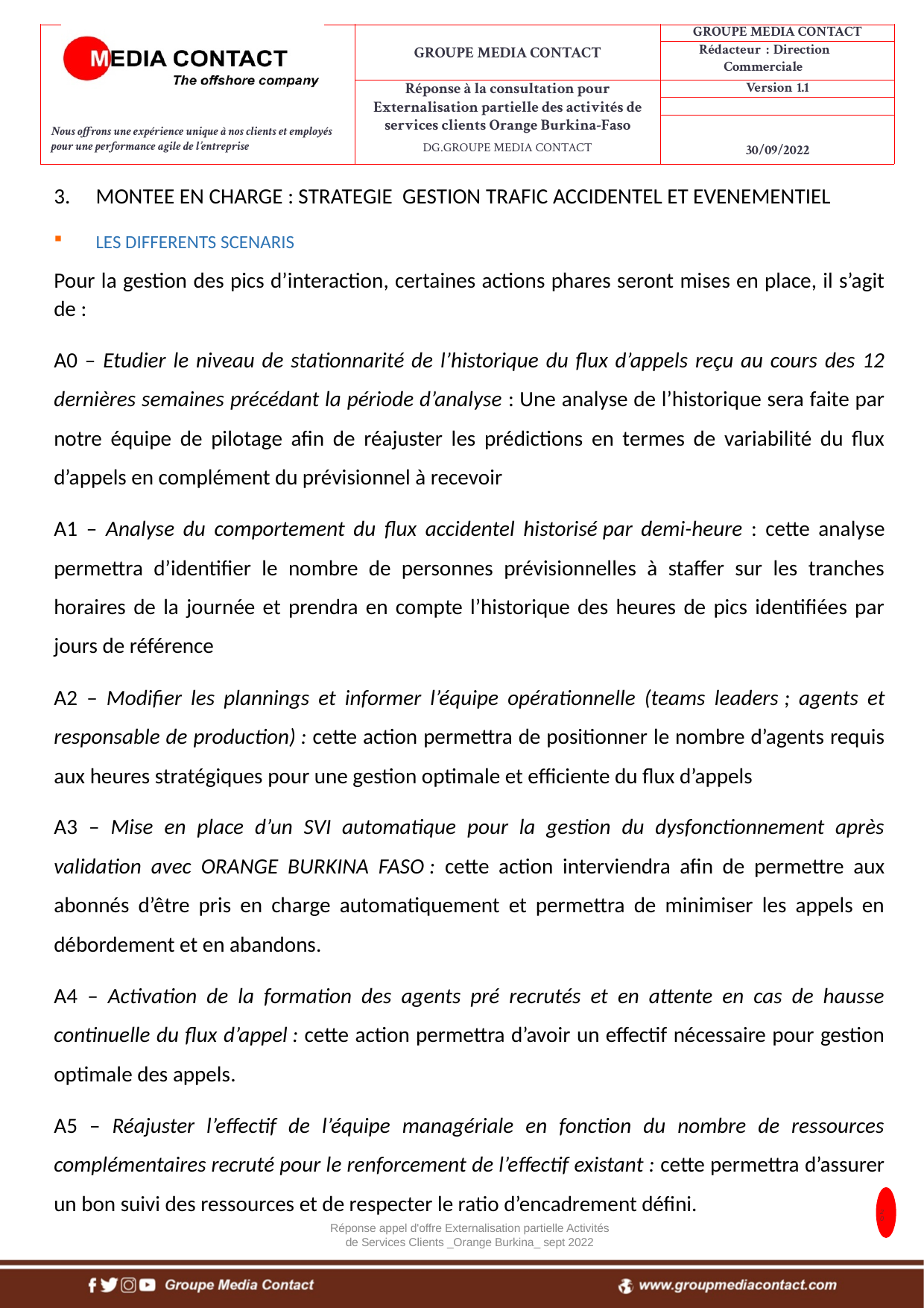

MONTEE EN CHARGE : STRATEGIE  GESTION TRAFIC ACCIDENTEL ET EVENEMENTIEL

LES DIFFERENTS SCENARIS
Pour la gestion des pics d’interaction, certaines actions phares seront mises en place, il s’agit de :
A0 – Etudier le niveau de stationnarité de l’historique du flux d’appels reçu au cours des 12 dernières semaines précédant la période d’analyse : Une analyse de l’historique sera faite par notre équipe de pilotage afin de réajuster les prédictions en termes de variabilité du flux d’appels en complément du prévisionnel à recevoir
A1 – Analyse du comportement du flux accidentel historisé par demi-heure : cette analyse permettra d’identifier le nombre de personnes prévisionnelles à staffer sur les tranches horaires de la journée et prendra en compte l’historique des heures de pics identifiées par jours de référence
A2 – Modifier les plannings et informer l’équipe opérationnelle (teams leaders ; agents et responsable de production) : cette action permettra de positionner le nombre d’agents requis aux heures stratégiques pour une gestion optimale et efficiente du flux d’appels
A3 – Mise en place d’un SVI automatique pour la gestion du dysfonctionnement après validation avec ORANGE BURKINA FASO : cette action interviendra afin de permettre aux abonnés d’être pris en charge automatiquement et permettra de minimiser les appels en débordement et en abandons.
A4 – Activation de la formation des agents pré recrutés et en attente en cas de hausse continuelle du flux d’appel : cette action permettra d’avoir un effectif nécessaire pour gestion optimale des appels.
A5 – Réajuster l’effectif de l’équipe managériale en fonction du nombre de ressources complémentaires recruté pour le renforcement de l’effectif existant : cette permettra d’assurer un bon suivi des ressources et de respecter le ratio d’encadrement défini.
20
Réponse appel d'offre Externalisation partielle Activités de Services Clients _Orange Burkina_ sept 2022